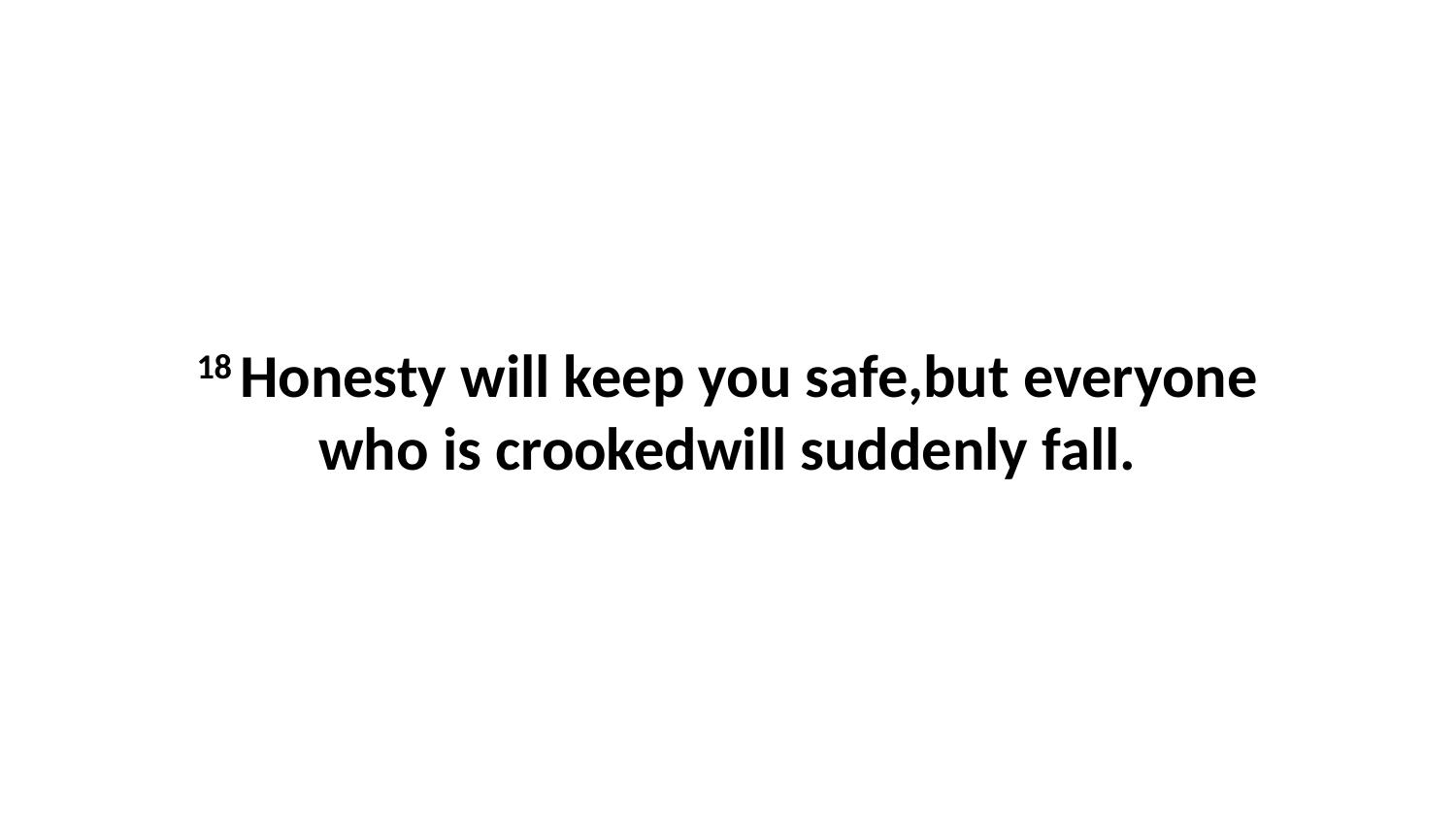

18 Honesty will keep you safe,but everyone who is crookedwill suddenly fall.